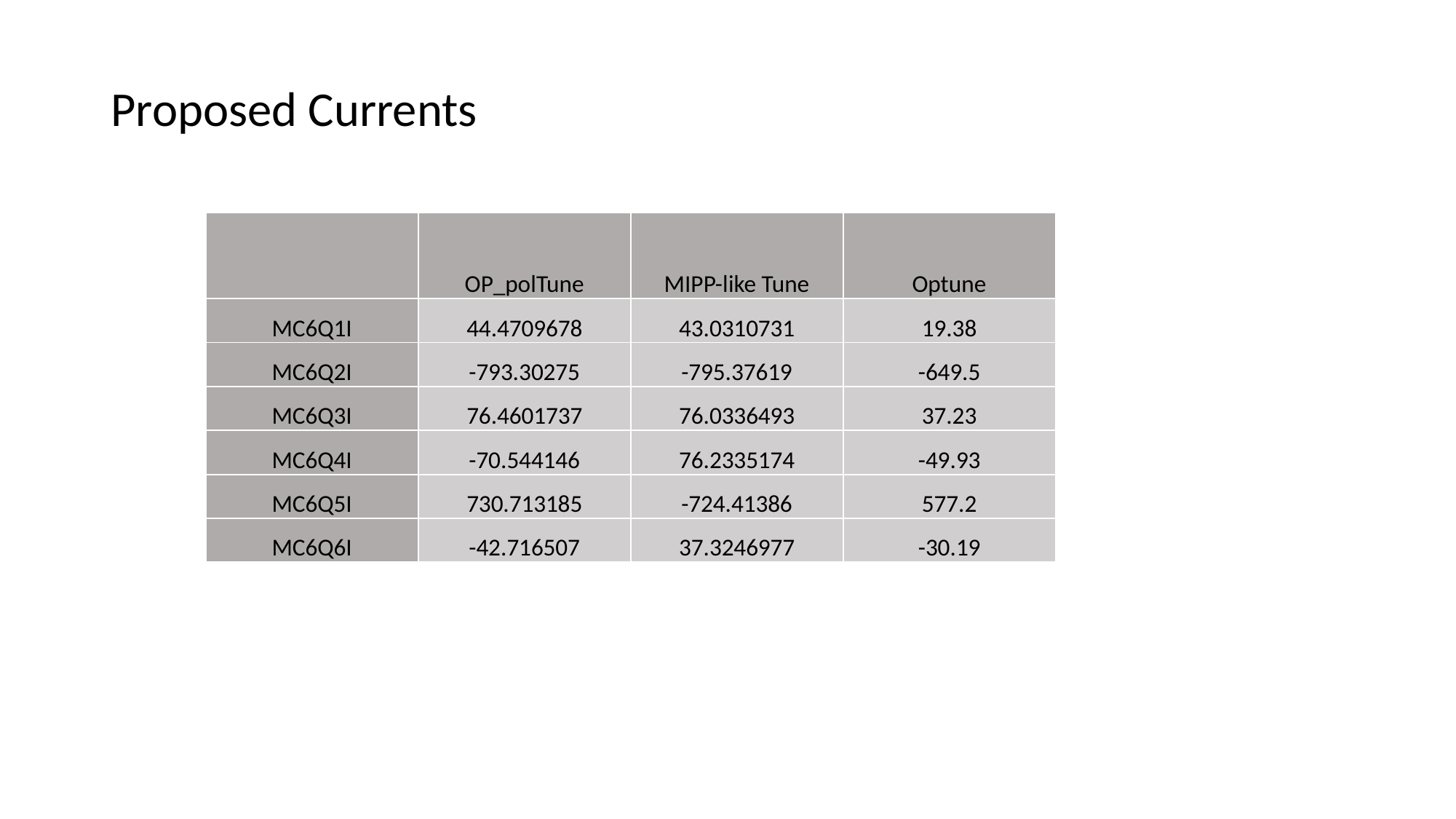

# Proposed Currents
|  | OP\_polTune | MIPP-like Tune | Optune |
| --- | --- | --- | --- |
| MC6Q1I | 44.4709678 | 43.0310731 | 19.38 |
| MC6Q2I | -793.30275 | -795.37619 | -649.5 |
| MC6Q3I | 76.4601737 | 76.0336493 | 37.23 |
| MC6Q4I | -70.544146 | 76.2335174 | -49.93 |
| MC6Q5I | 730.713185 | -724.41386 | 577.2 |
| MC6Q6I | -42.716507 | 37.3246977 | -30.19 |